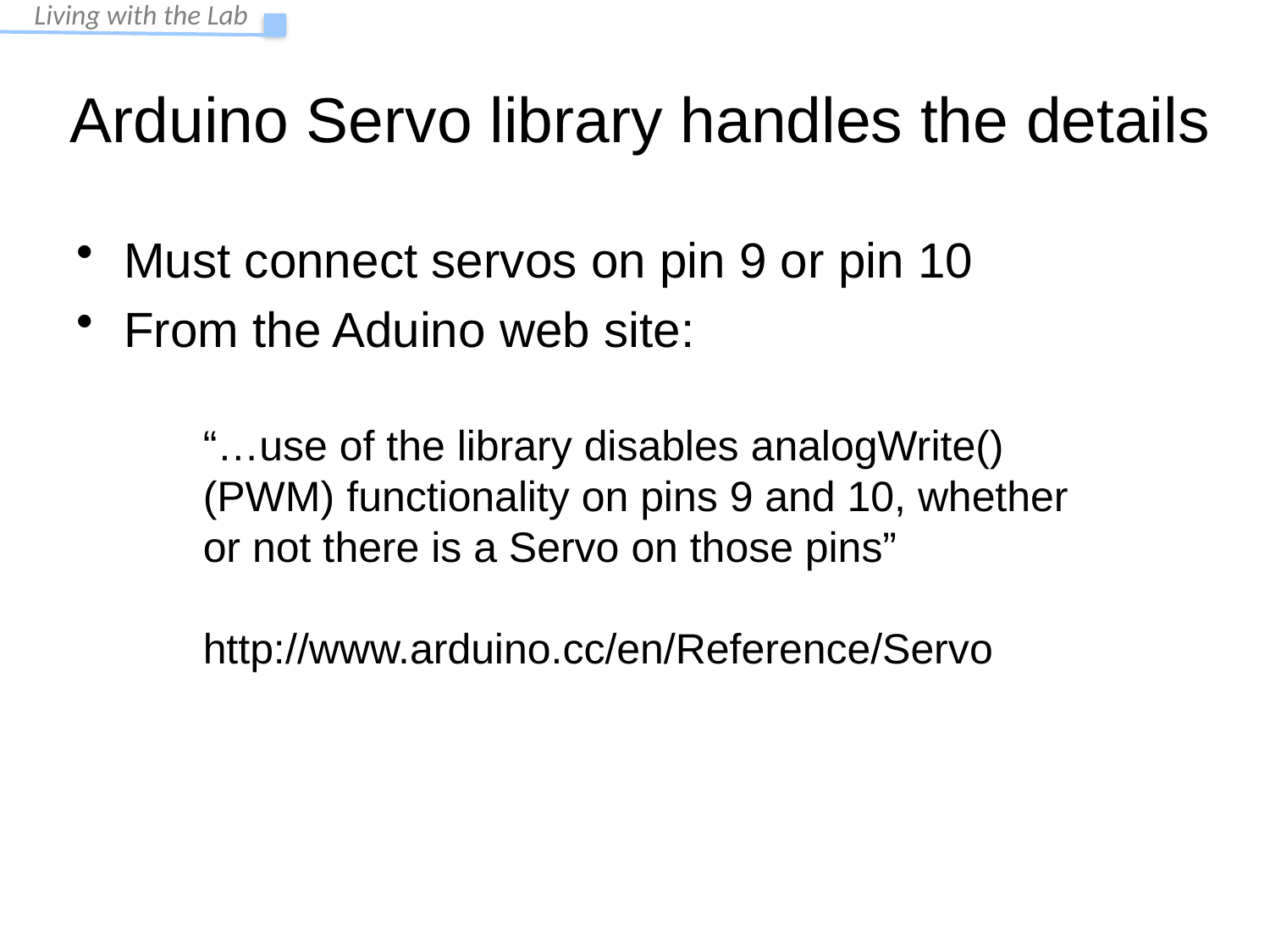

# Arduino Servo library handles the details
Must connect servos on pin 9 or pin 10
From the Aduino web site:
“…use of the library disables analogWrite() (PWM) functionality on pins 9 and 10, whether or not there is a Servo on those pins”

http://www.arduino.cc/en/Reference/Servo